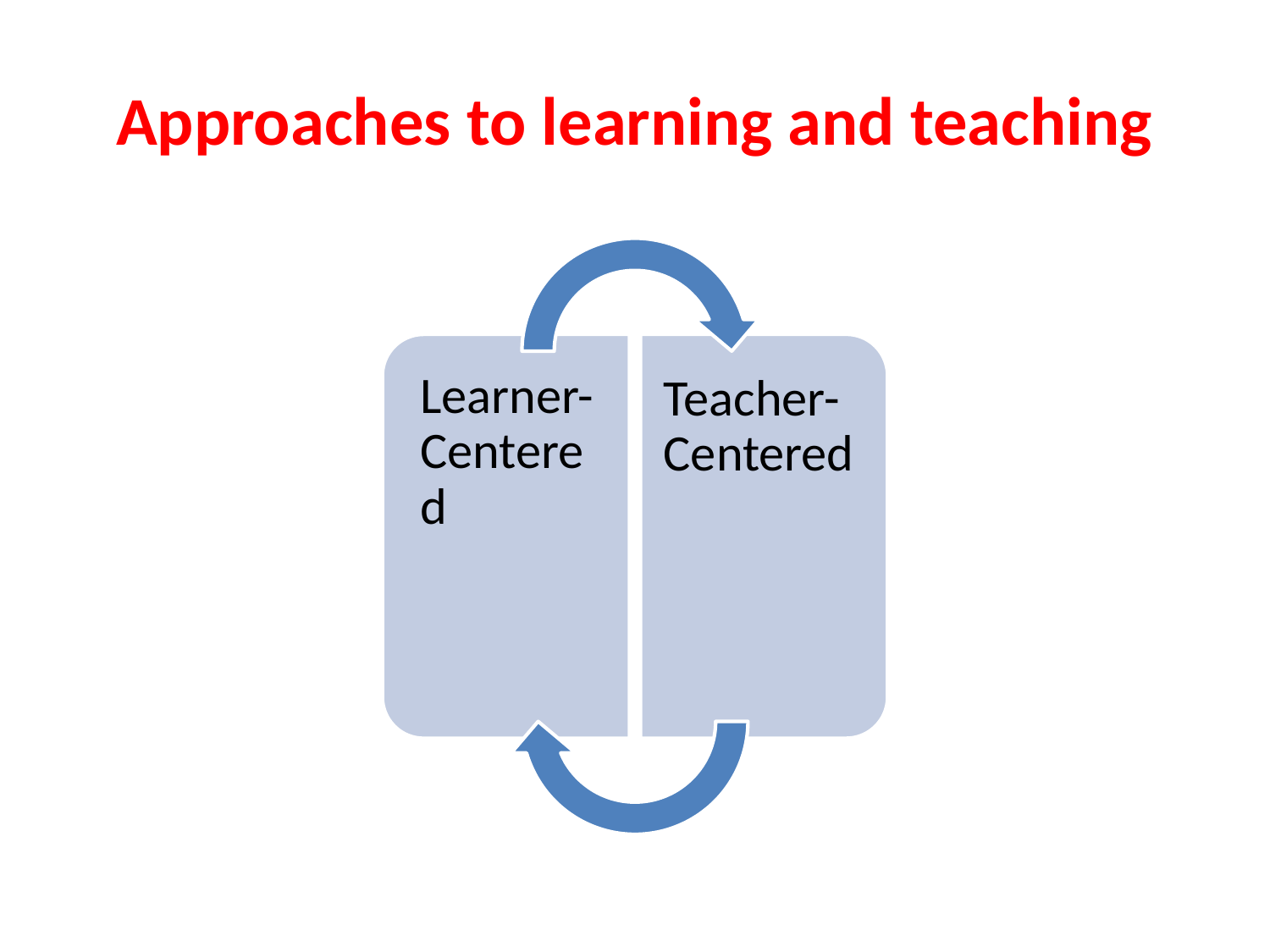

# Approaches to learning and teaching
Learner-Centered
Teacher-Centered